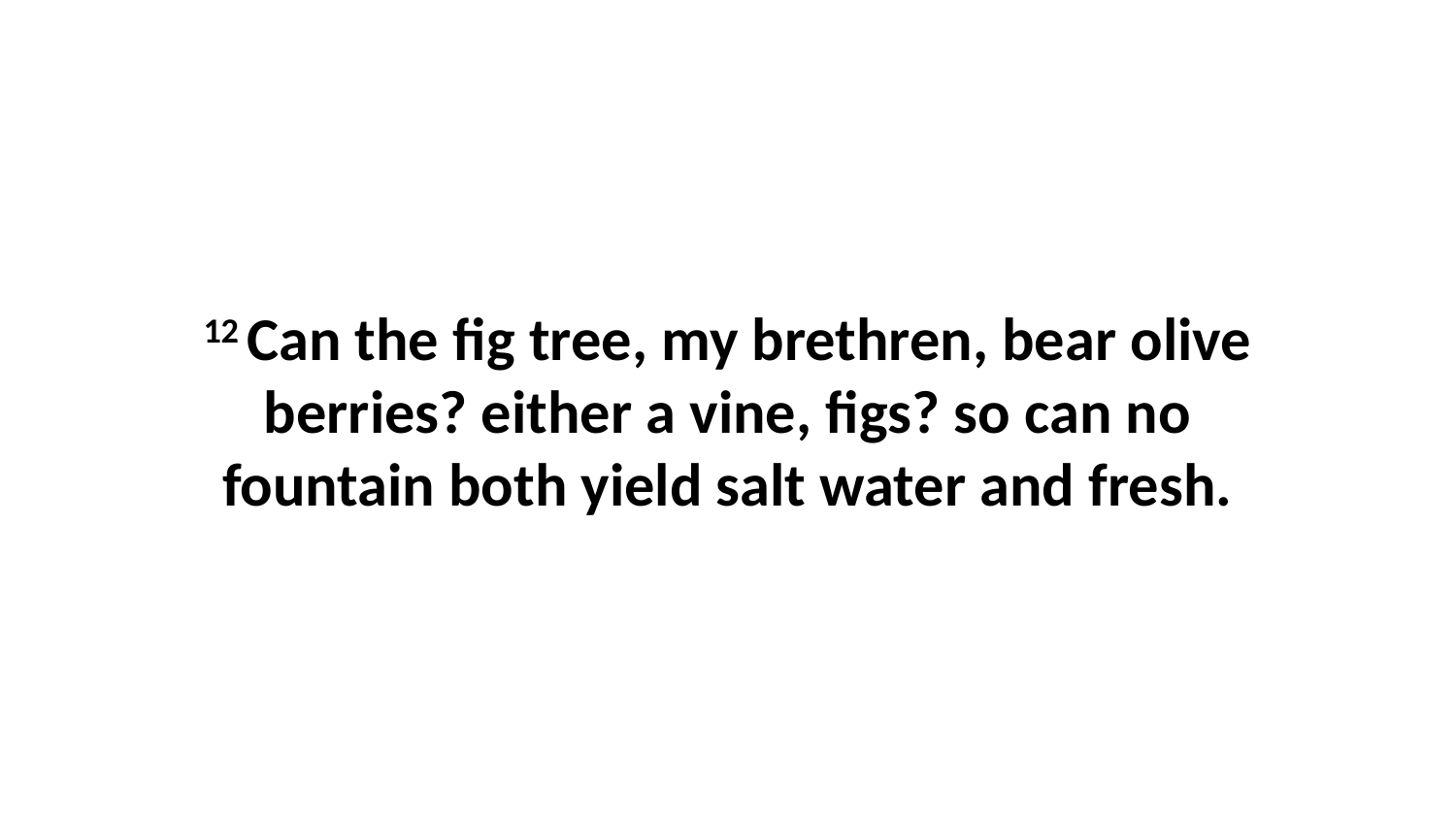

12 Can the fig tree, my brethren, bear olive berries? either a vine, figs? so can no fountain both yield salt water and fresh.